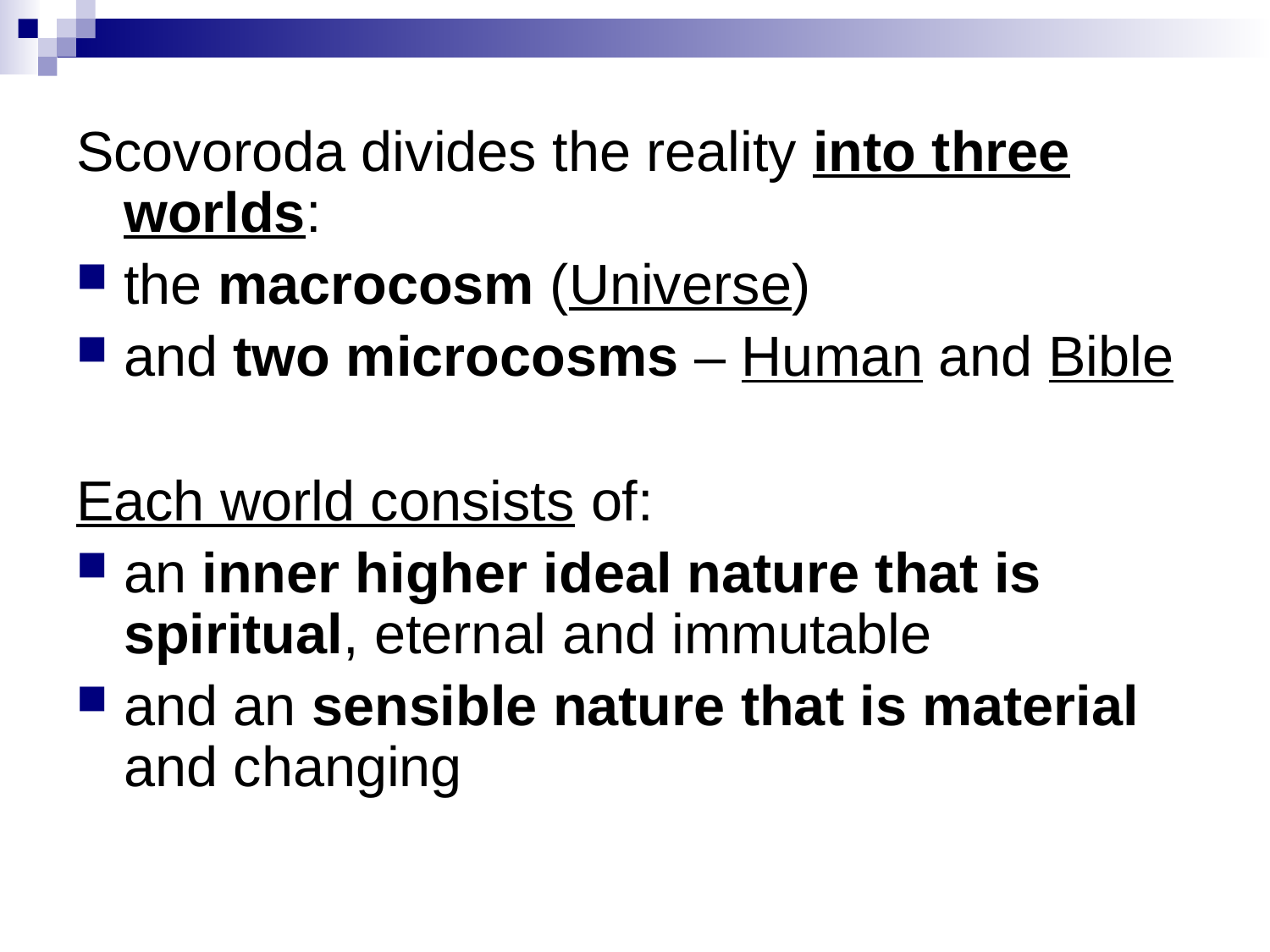

Scovoroda divides the reality into three worlds:
the macrocosm (Universe)
and two microcosms – Human and Bible

Each world consists of:
an inner higher ideal nature that is spiritual, eternal and immutable
and an sensible nature that is material and changing